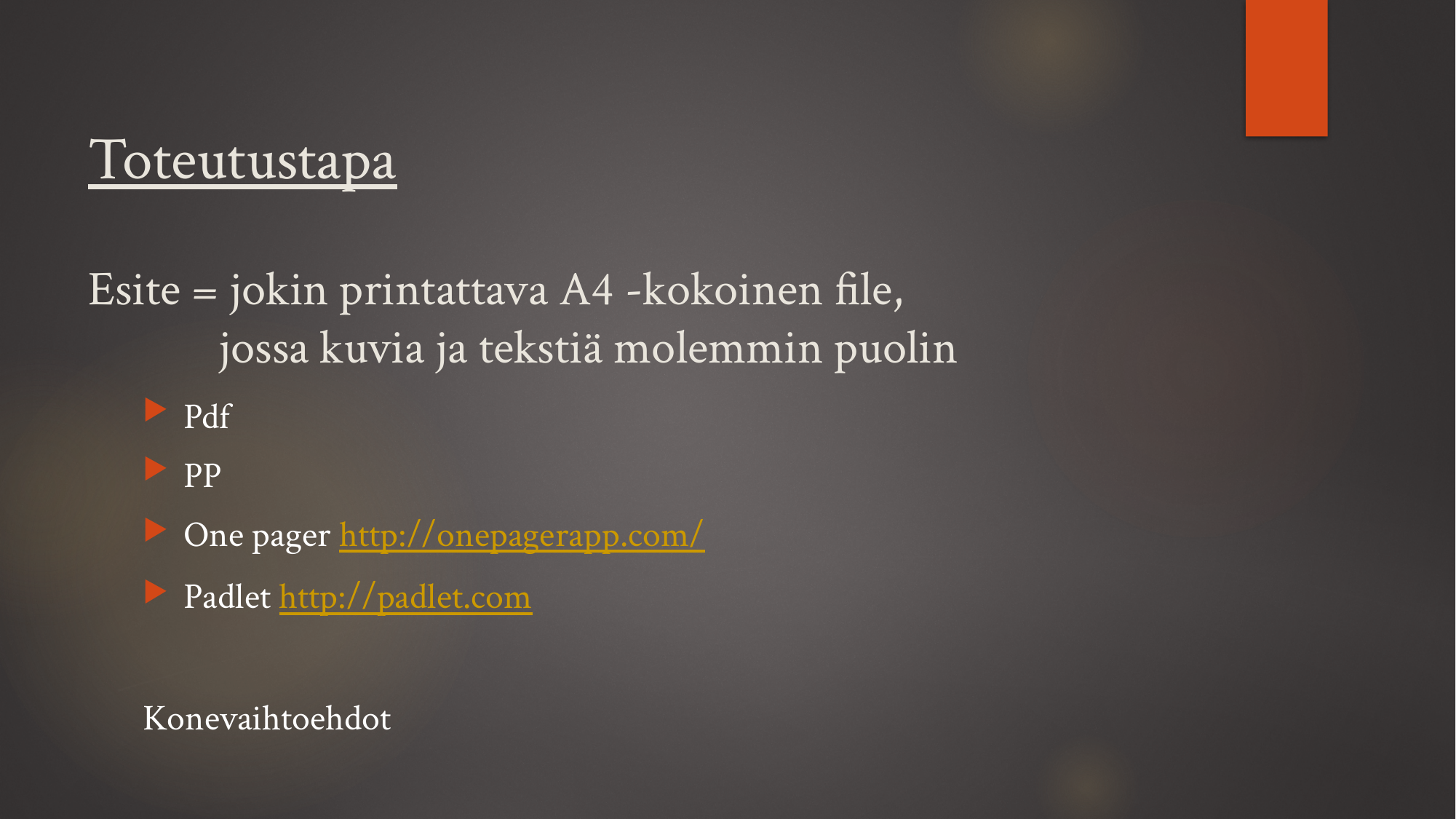

# Toteutustapa Esite = jokin printattava A4 -kokoinen file, jossa kuvia ja tekstiä molemmin puolin

Pdf
PP
One pager http://onepagerapp.com/
Padlet http://padlet.com

Konevaihtoehdot